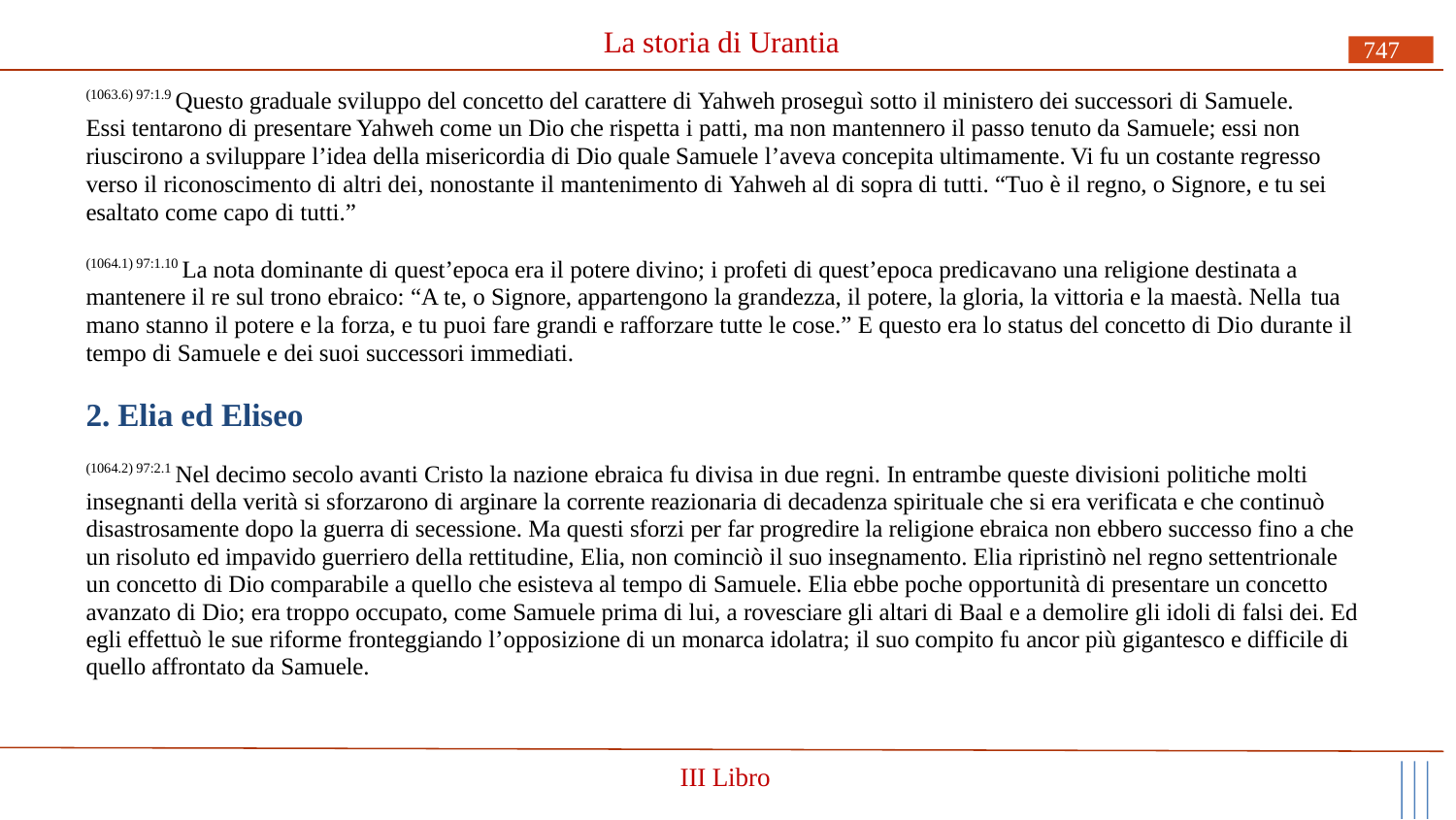

# La storia di Urantia
747

(1063.6) 97:1.9 Questo graduale sviluppo del concetto del carattere di Yahweh proseguì sotto il ministero dei successori di Samuele.  Essi tentarono di presentare Yahweh come un Dio che rispetta i patti, ma non mantennero il passo tenuto da Samuele; essi non  riuscirono a sviluppare l’idea della misericordia di Dio quale Samuele l’aveva concepita ultimamente. Vi fu un costante regresso  verso il riconoscimento di altri dei, nonostante il mantenimento di Yahweh al di sopra di tutti. “Tuo è il regno, o Signore, e tu sei  esaltato come capo di tutti.”

(1064.1) 97:1.10 La nota dominante di quest’epoca era il potere divino; i profeti di quest’epoca predicavano una religione destinata a  mantenere il re sul trono ebraico: “A te, o Signore, appartengono la grandezza, il potere, la gloria, la vittoria e la maestà. Nella tua
mano stanno il potere e la forza, e tu puoi fare grandi e rafforzare tutte le cose.” E questo era lo status del concetto di Dio durante il  tempo di Samuele e dei suoi successori immediati.

2. Elia ed Eliseo
(1064.2) 97:2.1 Nel decimo secolo avanti Cristo la nazione ebraica fu divisa in due regni. In entrambe queste divisioni politiche molti  insegnanti della verità si sforzarono di arginare la corrente reazionaria di decadenza spirituale che si era verificata e che continuò  disastrosamente dopo la guerra di secessione. Ma questi sforzi per far progredire la religione ebraica non ebbero successo fino a che  un risoluto ed impavido guerriero della rettitudine, Elia, non cominciò il suo insegnamento. Elia ripristinò nel regno settentrionale  un concetto di Dio comparabile a quello che esisteva al tempo di Samuele. Elia ebbe poche opportunità di presentare un concetto  avanzato di Dio; era troppo occupato, come Samuele prima di lui, a rovesciare gli altari di Baal e a demolire gli idoli di falsi dei. Ed  egli effettuò le sue riforme fronteggiando l’opposizione di un monarca idolatra; il suo compito fu ancor più gigantesco e difficile di  quello affrontato da Samuele.

III Libro